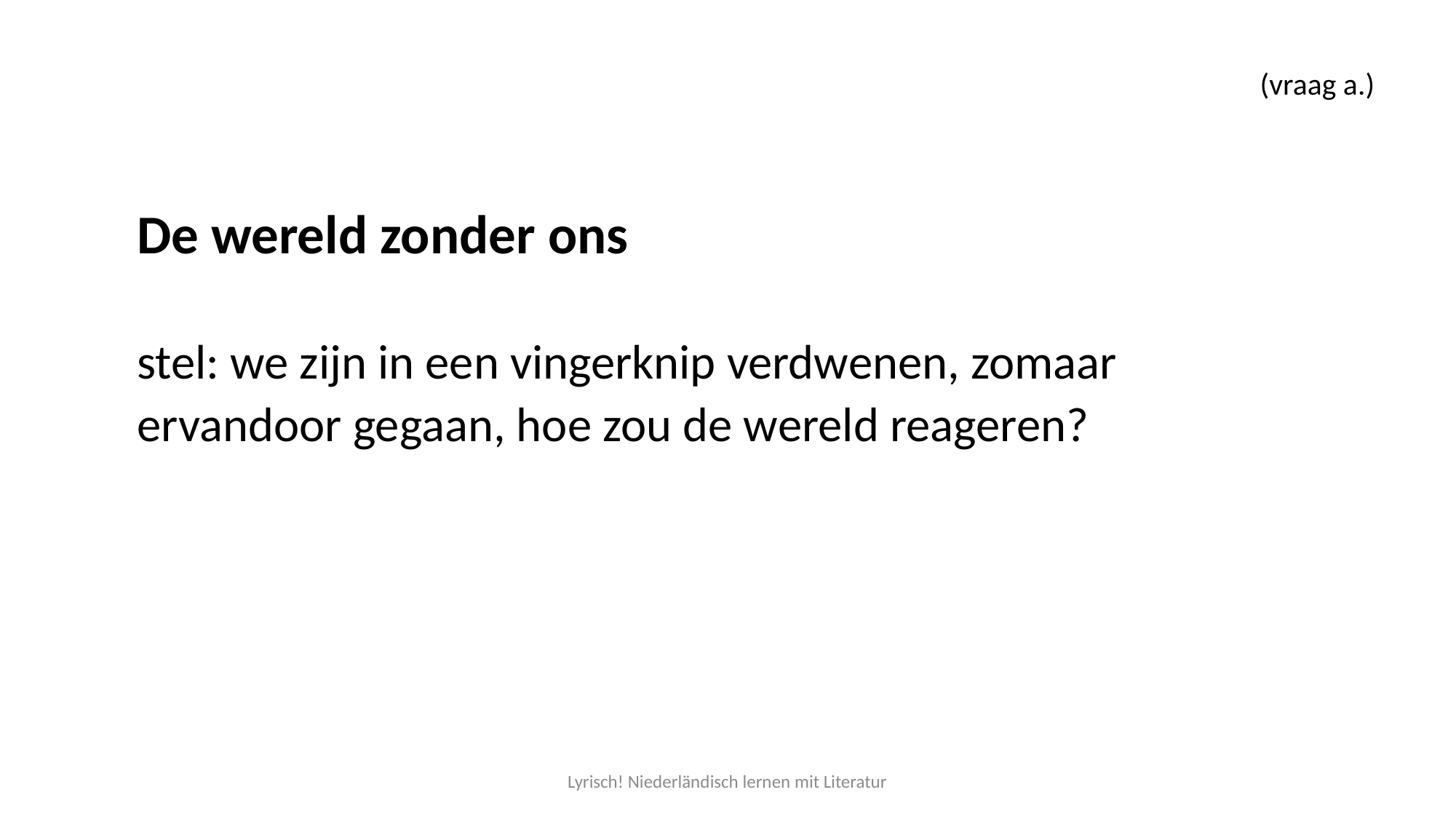

(vraag a.)
# De wereld zonder ons   stel: we zijn in een vingerknip verdwenen, zomaar ervandoor gegaan, hoe zou de wereld reageren?
Lyrisch! Niederländisch lernen mit Literatur